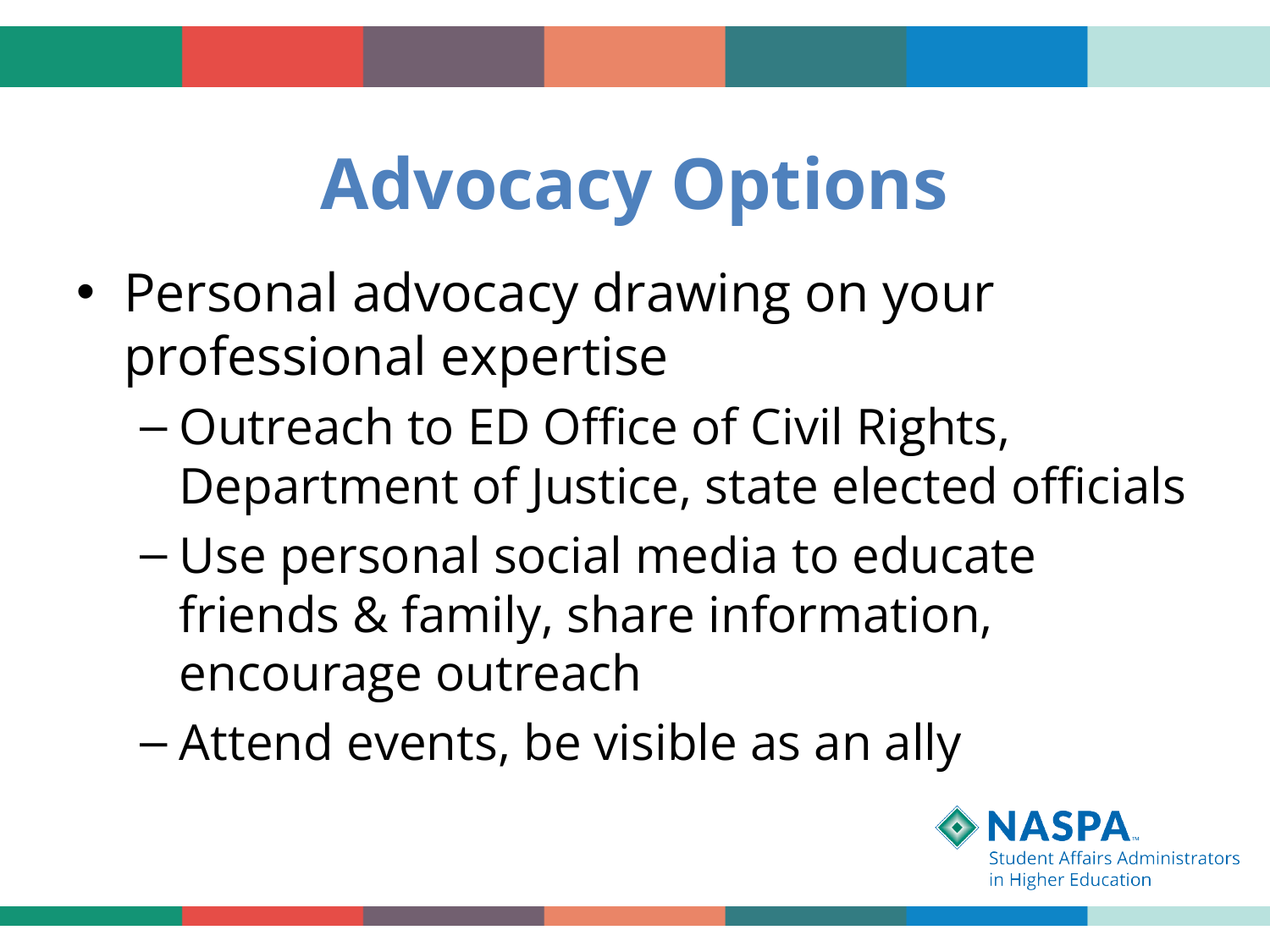

# Advocacy Options
Personal advocacy drawing on your professional expertise
Outreach to ED Office of Civil Rights, Department of Justice, state elected officials
Use personal social media to educate friends & family, share information, encourage outreach
Attend events, be visible as an ally